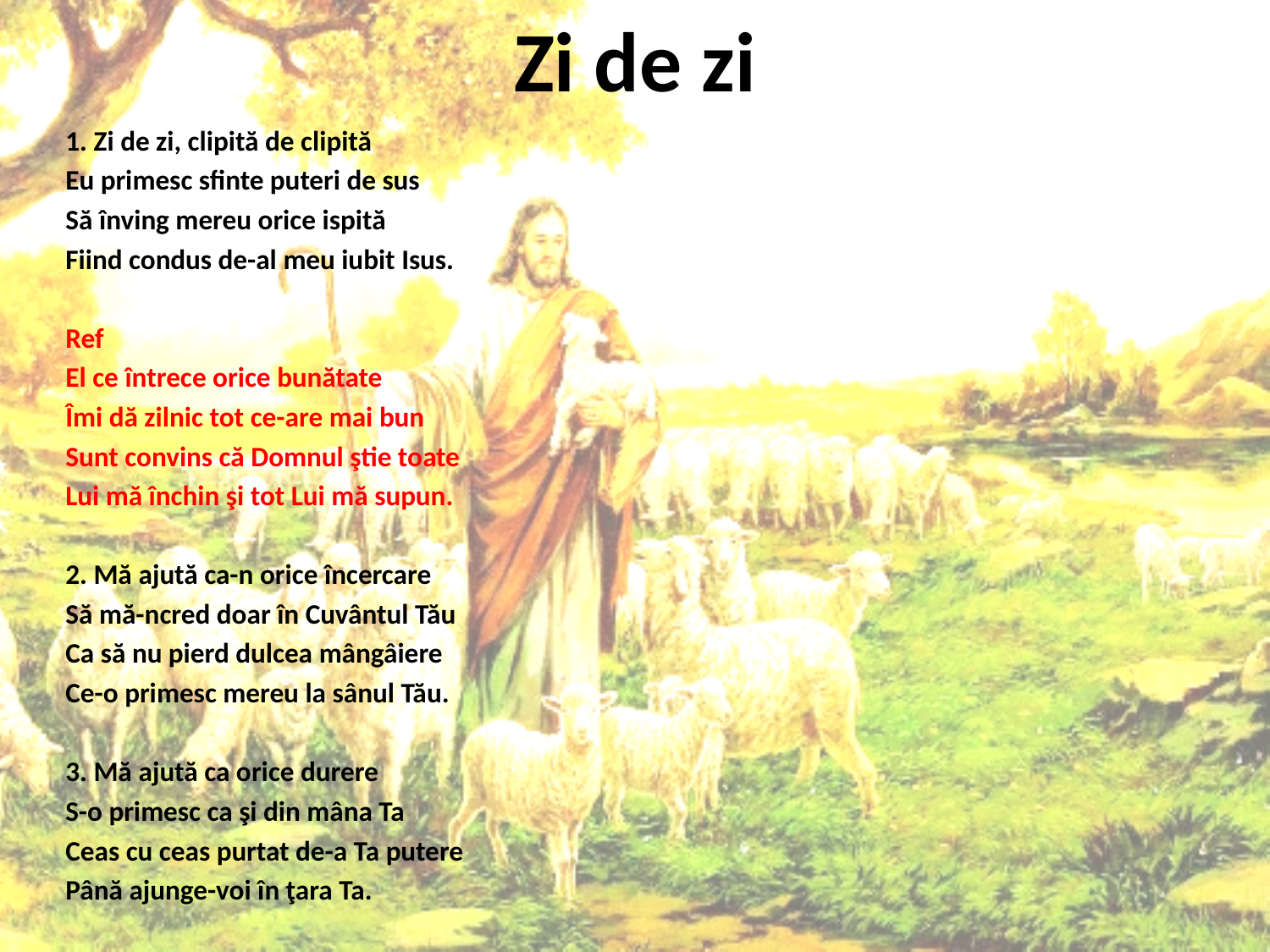

# Zi de zi
1. Zi de zi, clipită de clipită
Eu primesc sfinte puteri de sus
Să înving mereu orice ispită
Fiind condus de-al meu iubit Isus.

Ref
El ce întrece orice bunătate
Îmi dă zilnic tot ce-are mai bun
Sunt convins că Domnul ştie toate
Lui mă închin şi tot Lui mă supun.

2. Mă ajută ca-n orice încercare
Să mă-ncred doar în Cuvântul Tău
Ca să nu pierd dulcea mângâiere
Ce-o primesc mereu la sânul Tău.

3. Mă ajută ca orice durere
S-o primesc ca şi din mâna Ta
Ceas cu ceas purtat de-a Ta putere
Până ajunge-voi în ţara Ta.